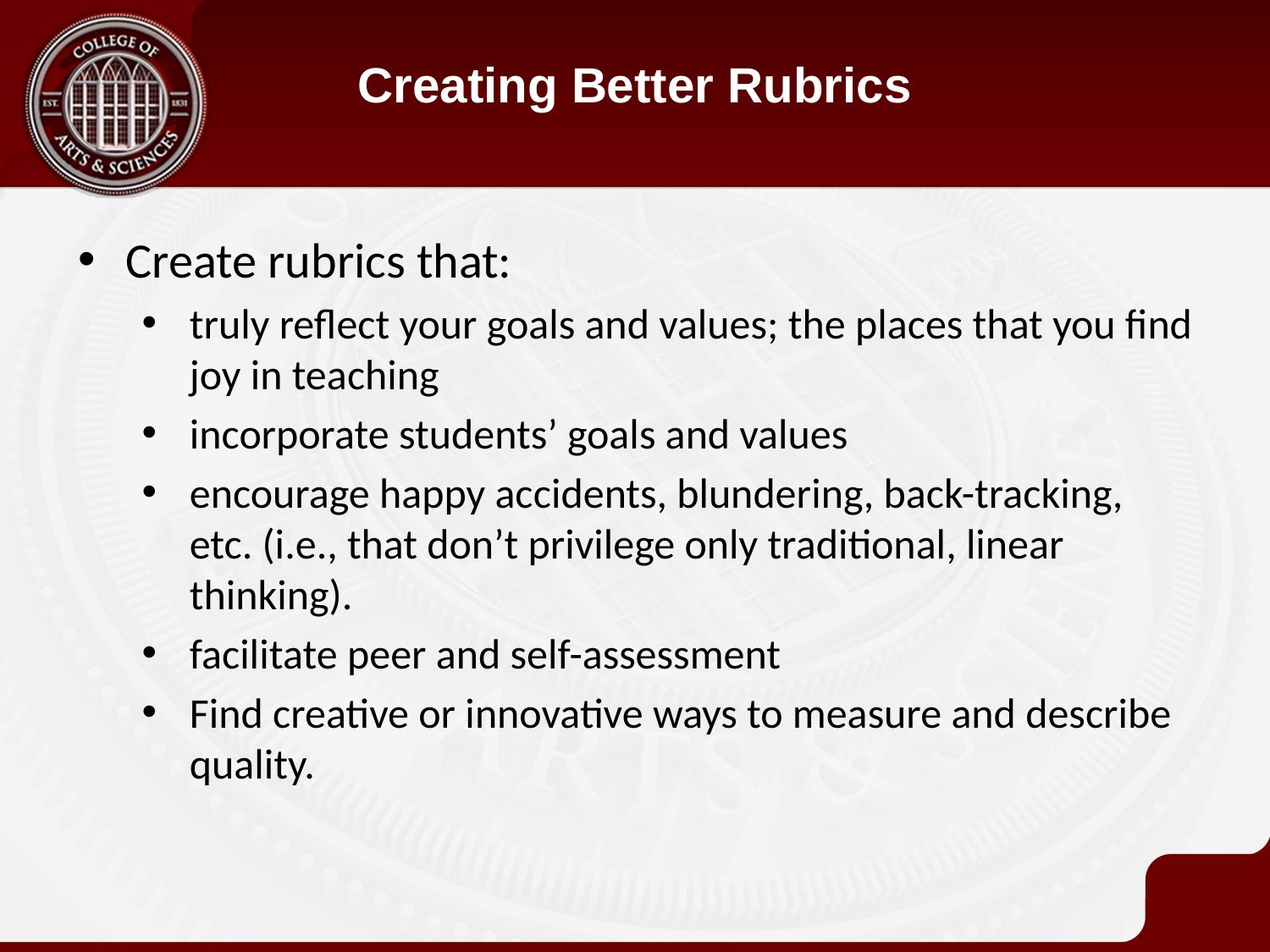

Creating Better Rubrics

Create rubrics that:
truly reflect your goals and values; the places that you find joy in teaching
incorporate students’ goals and values
encourage happy accidents, blundering, back-tracking, etc. (i.e., that don’t privilege only traditional, linear thinking).
facilitate peer and self-assessment
Find creative or innovative ways to measure and describe quality.